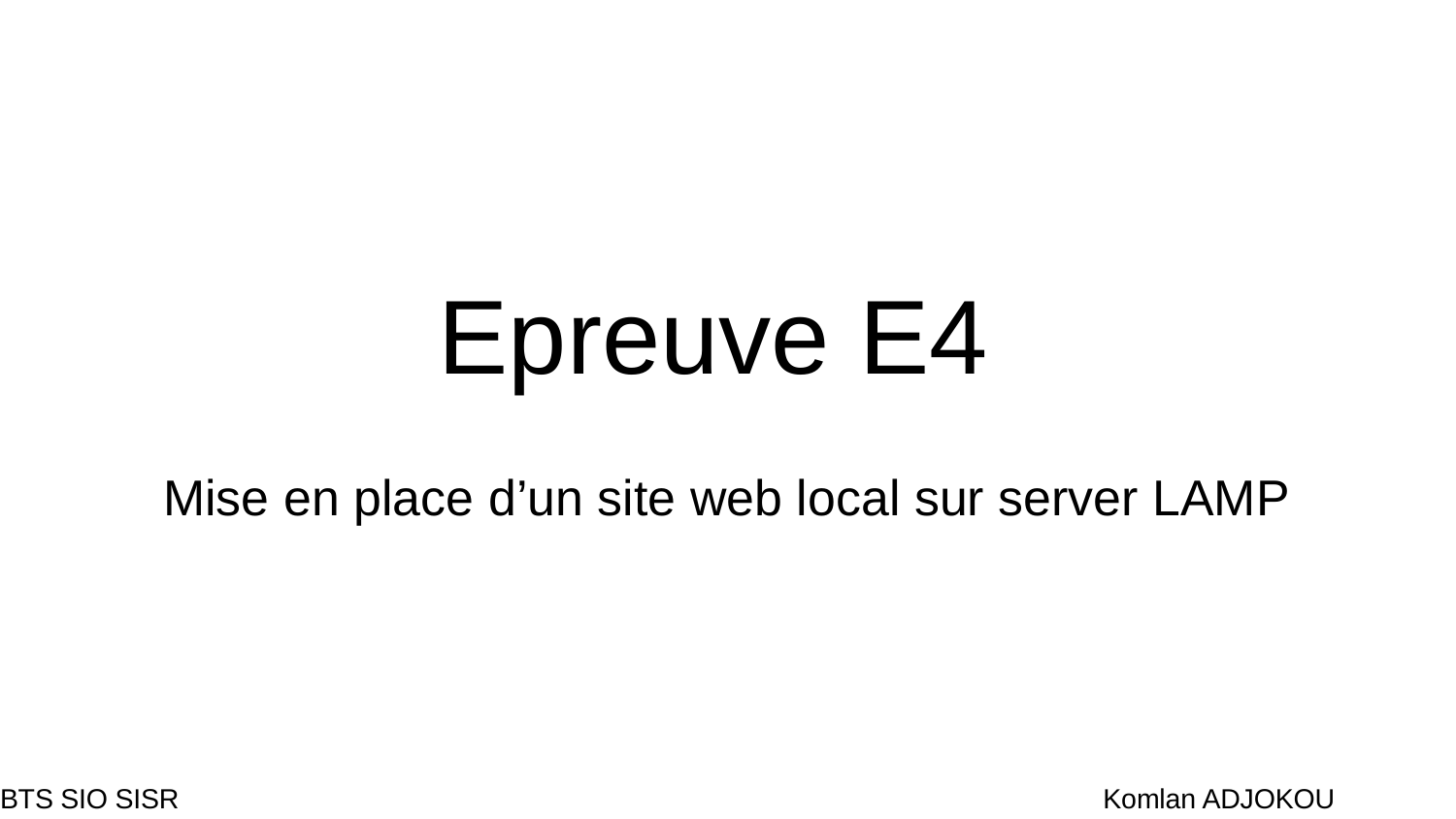

# Epreuve E4
Mise en place d’un site web local sur server LAMP
BTS SIO SISR                                                                                                                           Komlan ADJOKOU